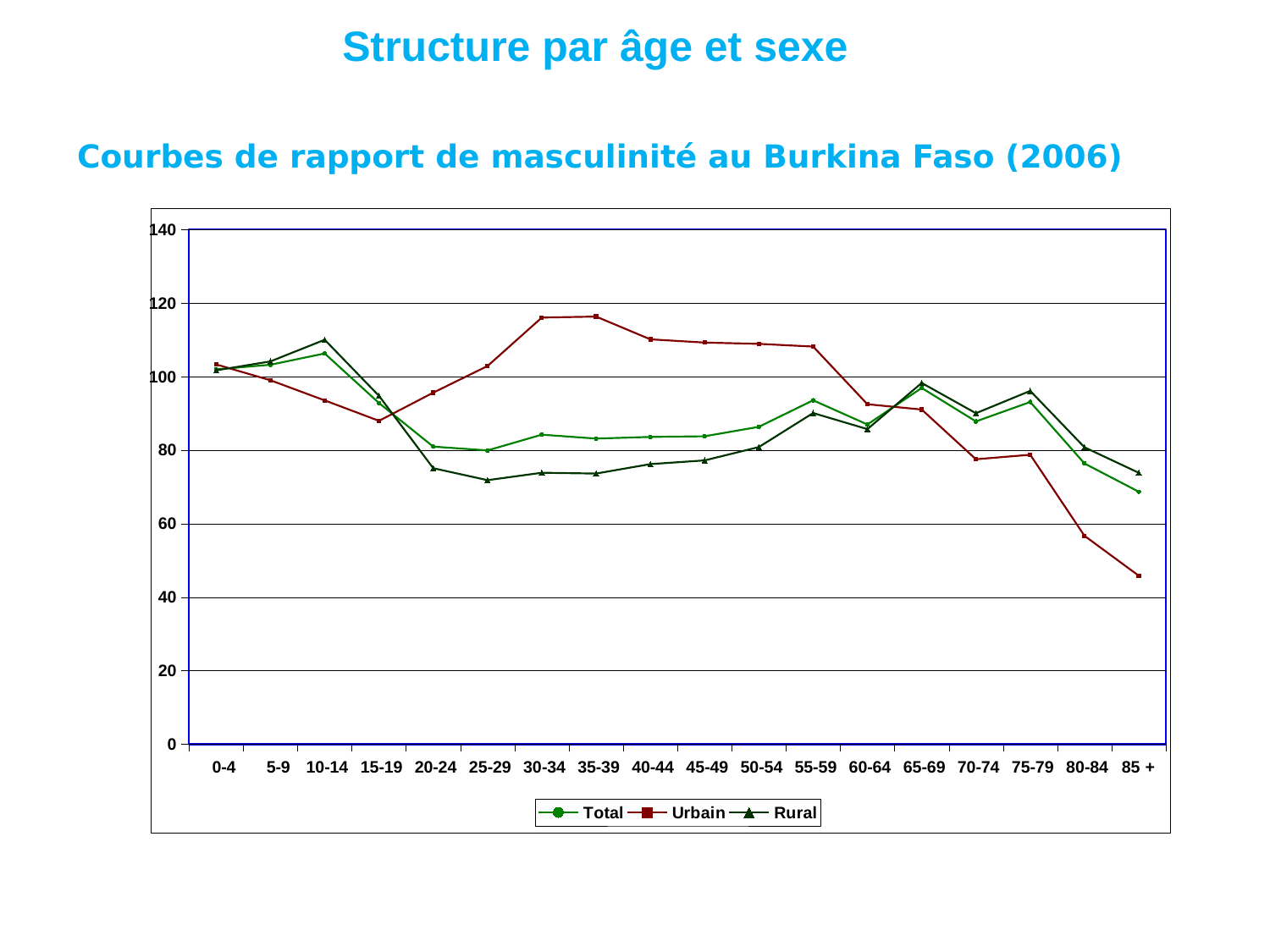

# Structure par âge et sexe
	 Courbes de rapport de masculinité au Burkina Faso (2006)

### Chart

| Category | Total | Urbain | Rural |
|---|---|---|---|
|    0-4 | 101.95036122567188 | 103.29411610310889 | 101.67364265639245 |
|    5-9 | 103.20307083059812 | 98.98944766242825 | 104.11210617554771 |
|  10-14 | 106.26681872164933 | 93.51039850345128 | 109.98218219555008 |
|  15-19 | 92.79845640377813 | 87.93710860954296 | 94.74566092381744 |
|  20-24 | 80.93541281633536 | 95.61427692924492 | 75.06576650434545 |
|  25-29 | 79.90437208301832 | 102.85278012502837 | 71.82135784131253 |
|  30-34 | 84.18350415020335 | 116.01931247091252 | 73.83654816384231 |
|  35-39 | 83.11684522010067 | 116.29149678242753 | 73.61740830208183 |
|  40-44 | 83.56661187448728 | 110.10583522376899 | 76.17510742921158 |
|  45-49 | 83.74438055877451 | 109.22719531907292 | 77.18842858284316 |
|  50-54 | 86.31200583796546 | 108.86792295117277 | 80.81175258263224 |
|  55-59 | 93.53275571048707 | 108.14649967627182 | 90.0804448105655 |
|  60-64 | 86.94658031569054 | 92.4632159029161 | 85.6875371342442 |
|  65-69 | 96.89884949585594 | 91.02684331369753 | 98.25530604282191 |
|  70-74 | 87.77702647860352 | 77.50200022287659 | 90.02682452768609 |
|  75-79 | 93.07595952692539 | 78.71774858279458 | 96.08634196789261 |
|  80-84 | 76.34155814558798 | 56.67009357413685 | 80.74290008395884 |
| 85 + | 68.66409750582338 | 45.826934714143164 | 73.817014756958 |